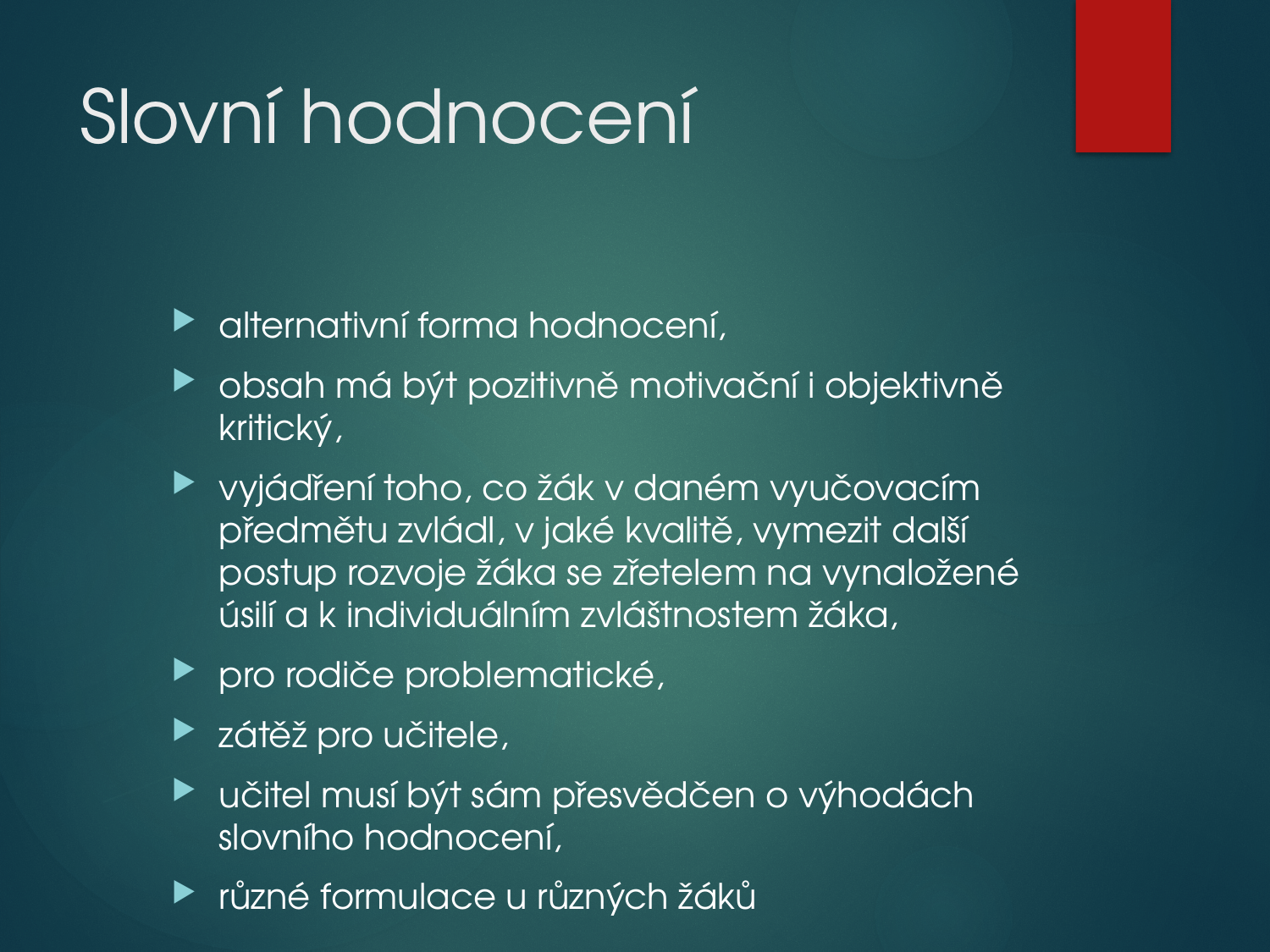

# Slovní hodnocení
alternativní forma hodnocení,
obsah má být pozitivně motivační i objektivně kritický,
vyjádření toho, co žák v daném vyučovacím předmětu zvládl, v jaké kvalitě, vymezit další postup rozvoje žáka se zřetelem na vynaložené úsilí a k individuálním zvláštnostem žáka,
pro rodiče problematické,
zátěž pro učitele,
učitel musí být sám přesvědčen o výhodách slovního hodnocení,
různé formulace u různých žáků